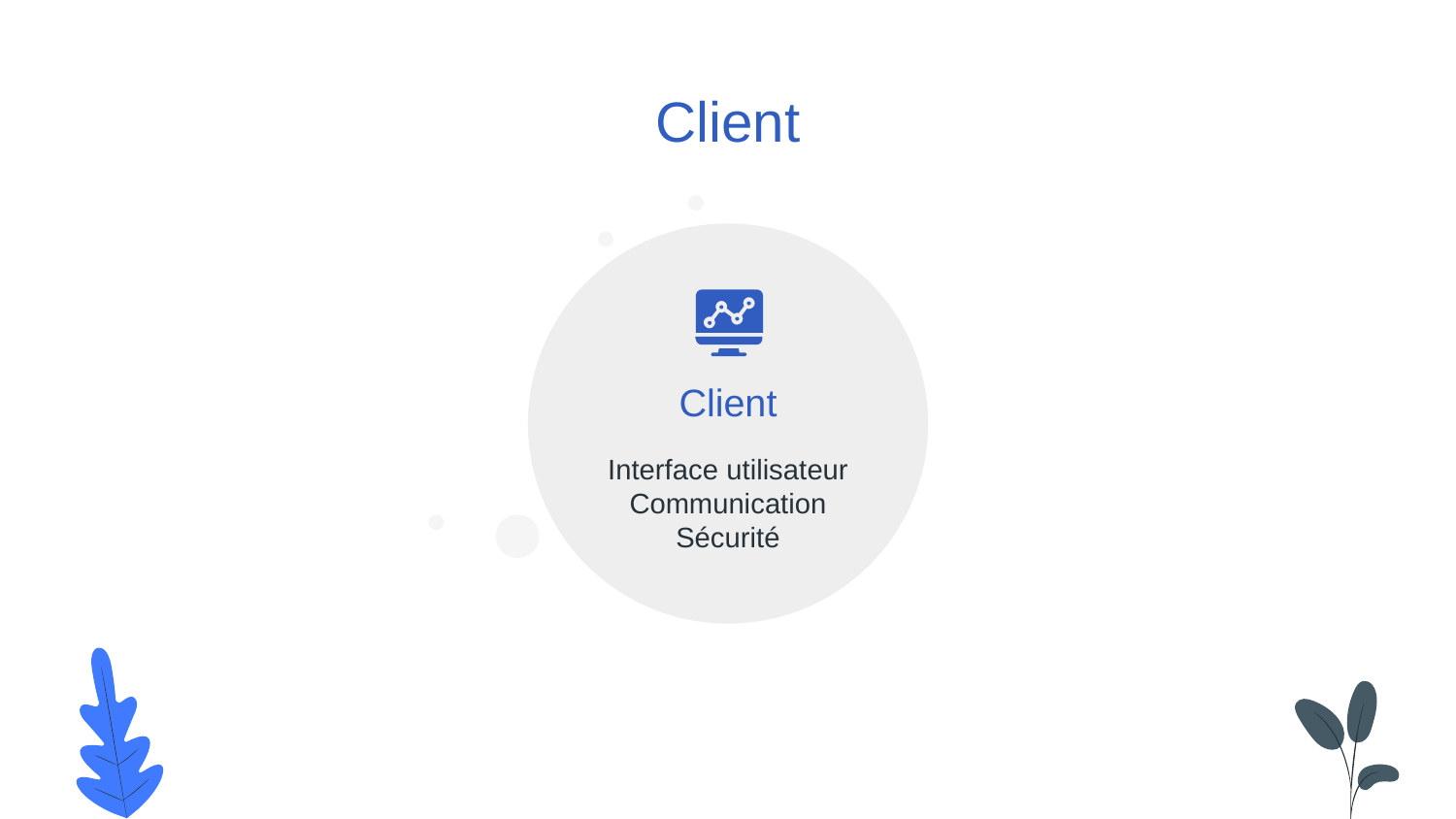

# Client

Client
Interface utilisateur
Communication
Sécurité